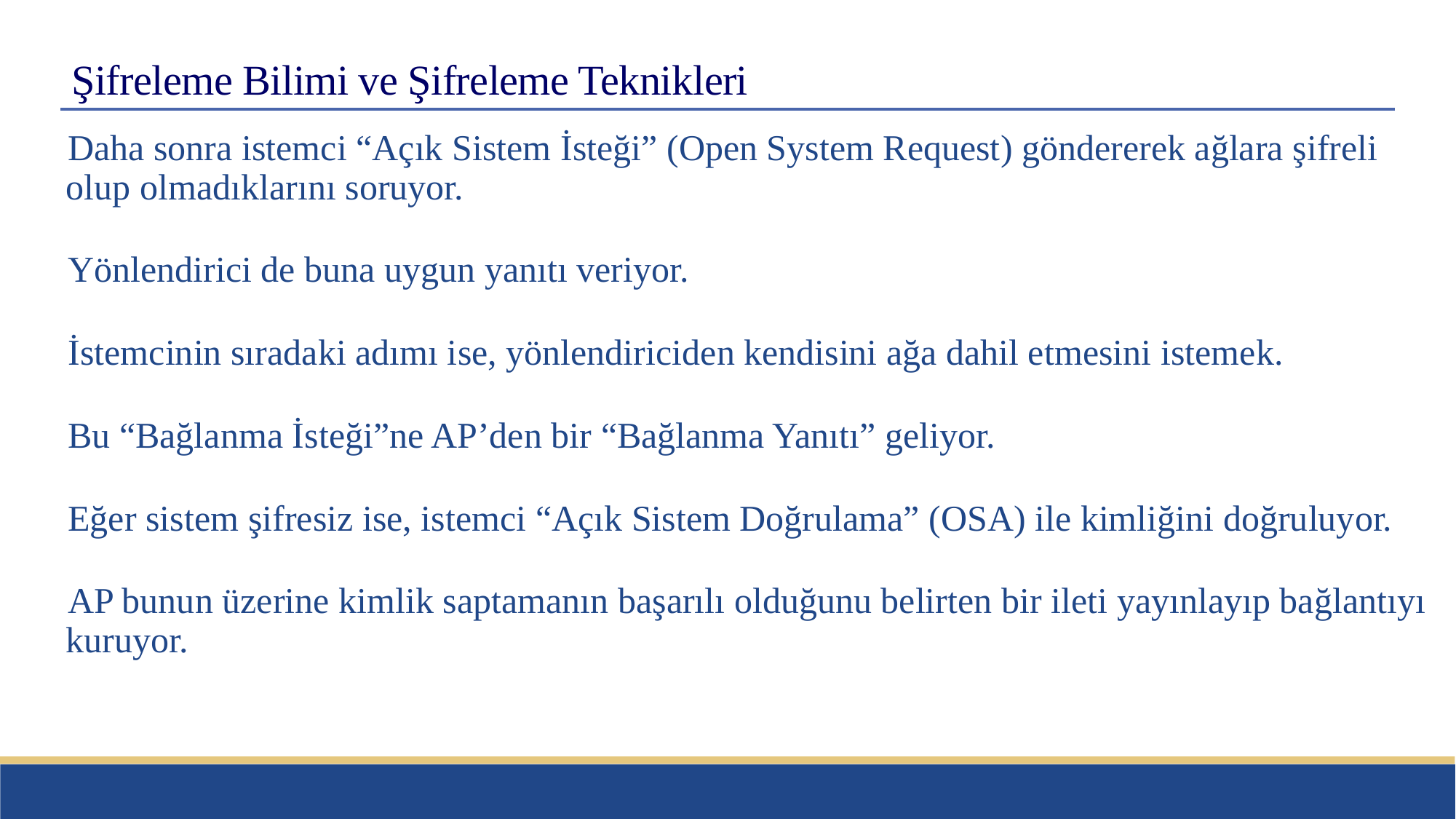

# Şifreleme Bilimi ve Şifreleme Teknikleri

Daha sonra istemci “Açık Sistem İsteği” (Open System Request) göndererek ağlara şifreli olup olmadıklarını soruyor.

Yönlendirici de buna uygun yanıtı veriyor.

İstemcinin sıradaki adımı ise, yönlendiriciden kendisini ağa dahil etmesini istemek.

Bu “Bağlanma İsteği”ne AP’den bir “Bağlanma Yanıtı” geliyor.

Eğer sistem şifresiz ise, istemci “Açık Sistem Doğrulama” (OSA) ile kimliğini doğruluyor.

AP bunun üzerine kimlik saptamanın başarılı olduğunu belirten bir ileti yayınlayıp bağlantıyı kuruyor.